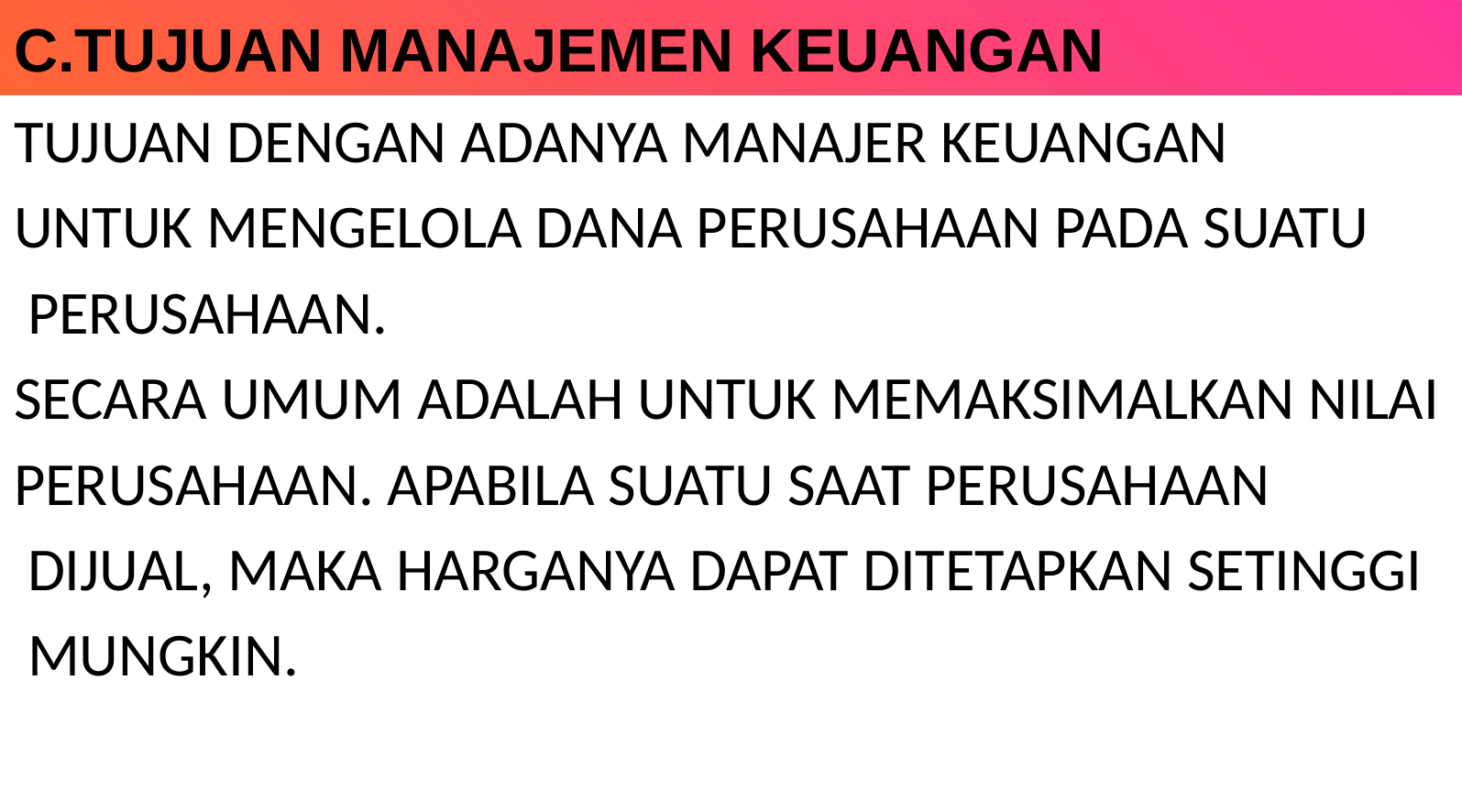

# C.TUJUAN MANAJEMEN KEUANGAN
TUJUAN DENGAN ADANYA MANAJER KEUANGAN
UNTUK MENGELOLA DANA PERUSAHAAN PADA SUATU
 PERUSAHAAN.
SECARA UMUM ADALAH UNTUK MEMAKSIMALKAN NILAI
PERUSAHAAN. APABILA SUATU SAAT PERUSAHAAN
 DIJUAL, MAKA HARGANYA DAPAT DITETAPKAN SETINGGI
 MUNGKIN.